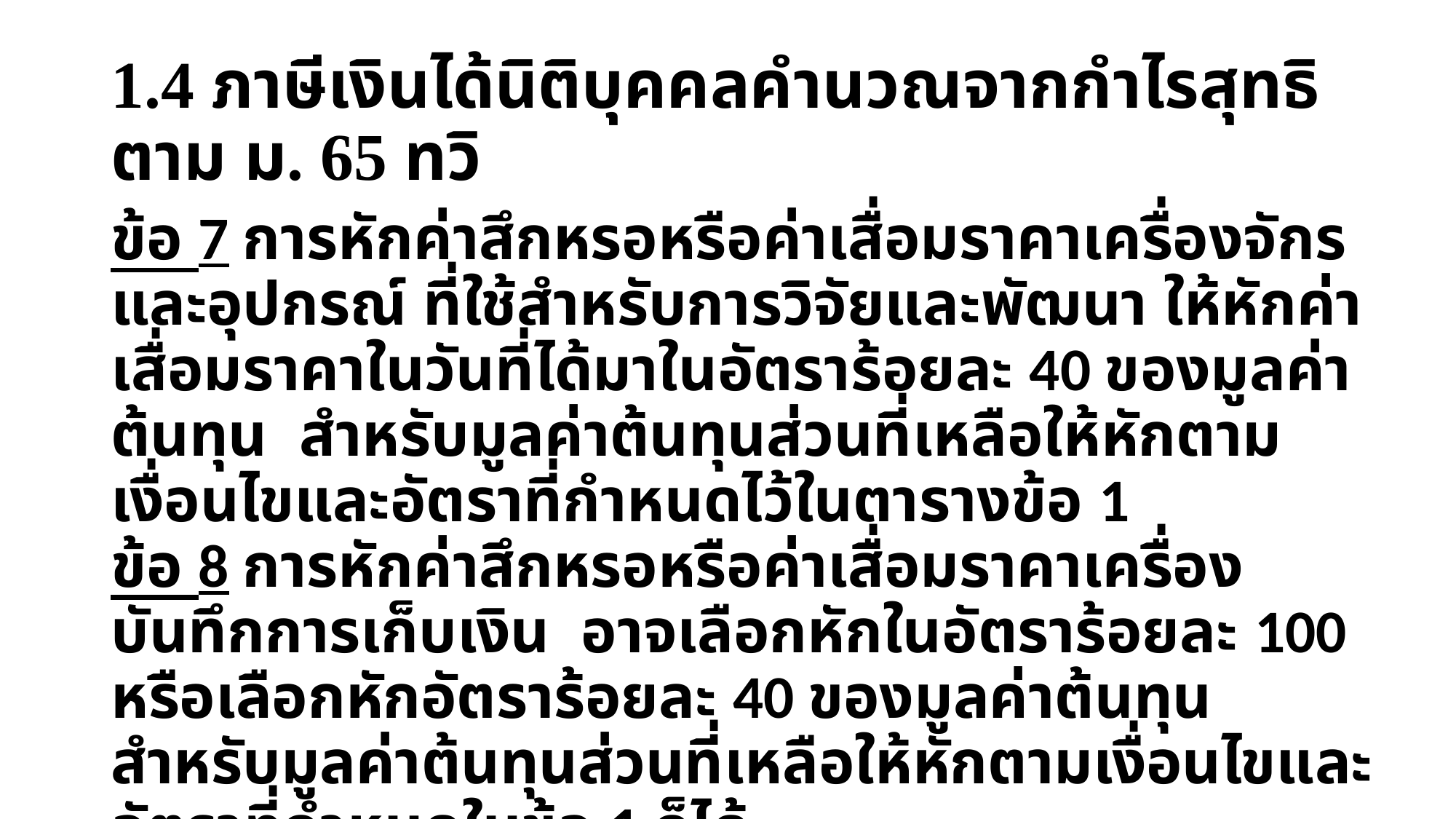

# 1.4 ภาษีเงินได้นิติบุคคลคำนวณจากกำไรสุทธิ ตาม ม. 65 ทวิ
ข้อ 7 การหักค่าสึกหรอหรือค่าเสื่อมราคาเครื่องจักรและอุปกรณ์ ที่ใช้สำหรับการวิจัยและพัฒนา ให้หักค่าเสื่อมราคาในวันที่ได้มาในอัตราร้อยละ 40 ของมูลค่าต้นทุน  สำหรับมูลค่าต้นทุนส่วนที่เหลือให้หักตามเงื่อนไขและอัตราที่กำหนดไว้ในตารางข้อ 1
ข้อ 8 การหักค่าสึกหรอหรือค่าเสื่อมราคาเครื่องบันทึกการเก็บเงิน  อาจเลือกหักในอัตราร้อยละ 100 หรือเลือกหักอัตราร้อยละ 40 ของมูลค่าต้นทุน  สำหรับมูลค่าต้นทุนส่วนที่เหลือให้หักตามเงื่อนไขและอัตราที่กำหนดในข้อ 1 ก็ได้